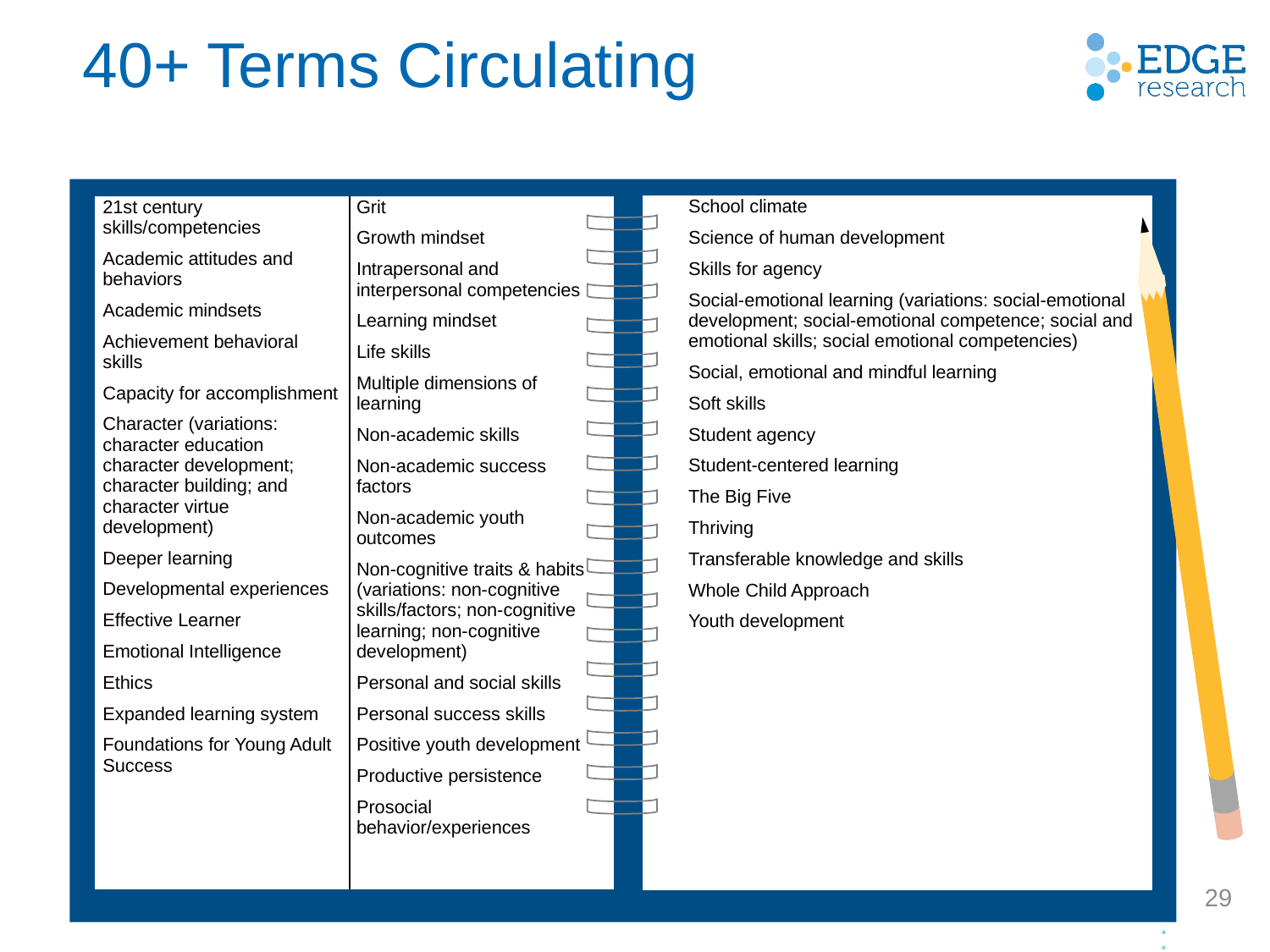

# 40+ Terms Circulating

| School climate Science of human development Skills for agency Social-emotional learning (variations: social-emotional development; social-emotional competence; social and emotional skills; social emotional competencies) Social, emotional and mindful learning Soft skills Student agency Student-centered learning The Big Five Thriving Transferable knowledge and skills Whole Child Approach Youth development |
| --- |
| 21st century skills/competencies Academic attitudes and behaviors Academic mindsets Achievement behavioral skills Capacity for accomplishment Character (variations: character education character development; character building; and character virtue development) Deeper learning Developmental experiences Effective Learner Emotional Intelligence Ethics Expanded learning system Foundations for Young Adult Success | Grit Growth mindset Intrapersonal and interpersonal competencies Learning mindset Life skills Multiple dimensions of learning Non-academic skills Non-academic success factors Non-academic youth outcomes Non-cognitive traits & habits (variations: non-cognitive skills/factors; non-cognitive learning; non-cognitive development) Personal and social skills Personal success skills Positive youth development Productive persistence Prosocial behavior/experiences |
| --- | --- |

29